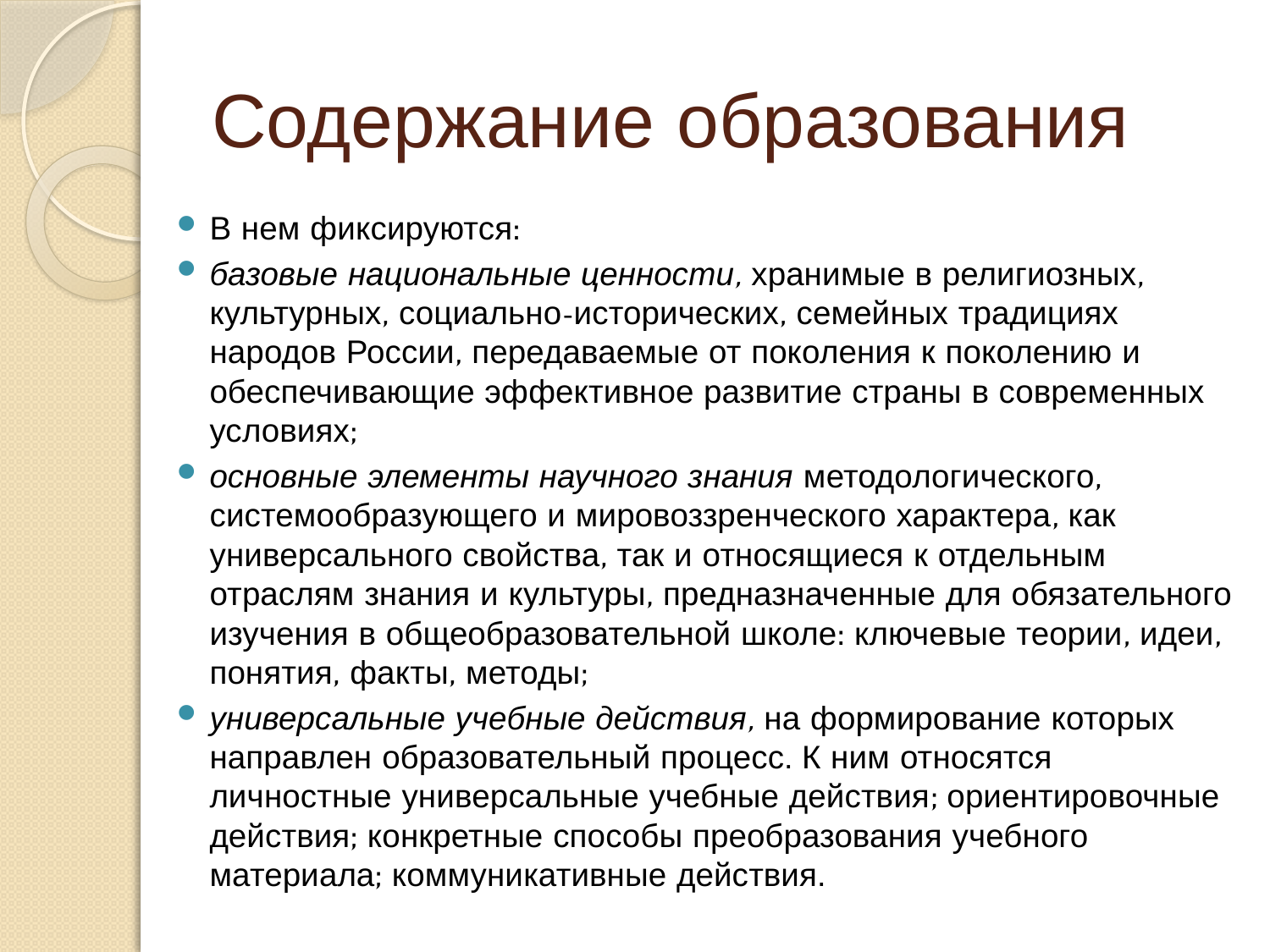

# Содержание образования
В нем фиксируются:
базовые национальные ценности, хранимые в религиозных, культурных, социально-исторических, семейных традициях народов России, передаваемые от поколения к поколению и обеспечивающие эффективное развитие страны в современных условиях;
основные элементы научного знания методологического, системообразующего и мировоззренческого характера, как универсального свойства, так и относящиеся к отдельным отраслям знания и культуры, предназначенные для обязательного изучения в общеобразовательной школе: ключевые теории, идеи, понятия, факты, методы;
универсальные учебные действия, на формирование которых направлен образовательный процесс. К ним относятся личностные универсальные учебные действия; ориентировочные действия; конкретные способы преобразования учебного материала; коммуникативные действия.